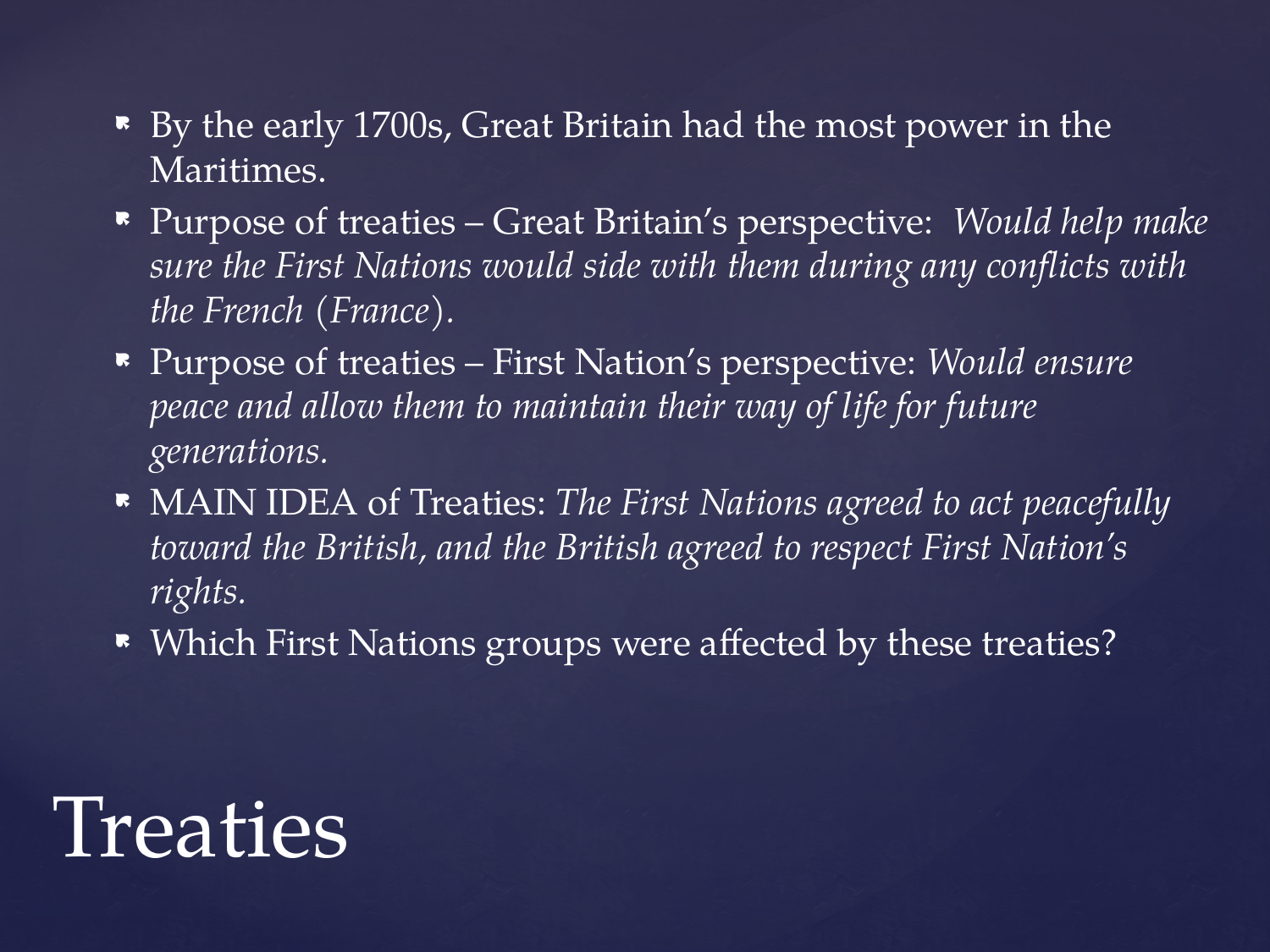

By the early 1700s, Great Britain had the most power in the Maritimes.
Purpose of treaties – Great Britain’s perspective:  Would help make sure the First Nations would side with them during any conflicts with the French (France).
Purpose of treaties – First Nation’s perspective: Would ensure peace and allow them to maintain their way of life for future generations.
MAIN IDEA of Treaties: The First Nations agreed to act peacefully toward the British, and the British agreed to respect First Nation’s rights.
Which First Nations groups were affected by these treaties?

# Treaties